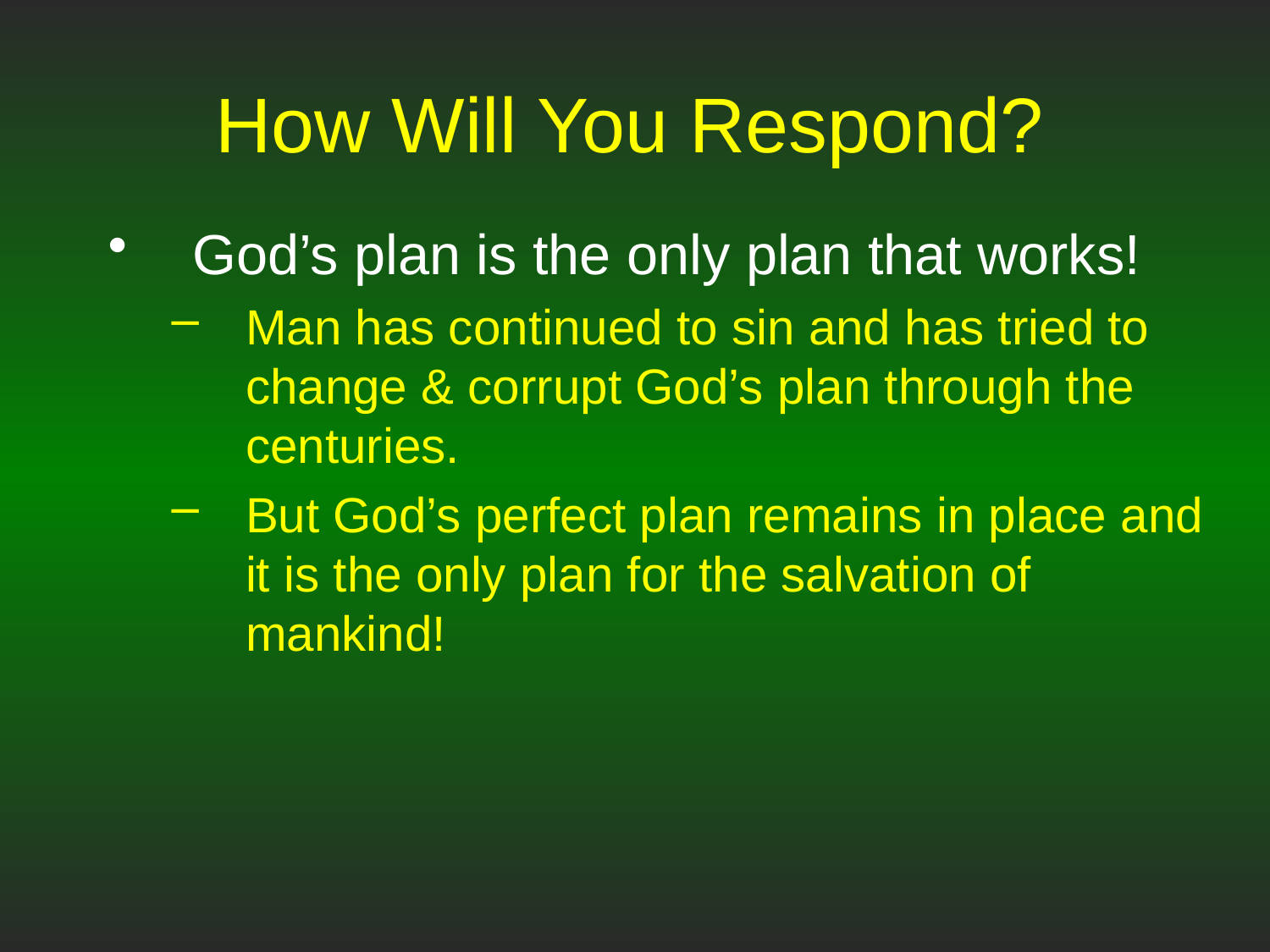

# How Will You Respond?
God’s plan is the only plan that works!
Man has continued to sin and has tried to change & corrupt God’s plan through the centuries.
But God’s perfect plan remains in place and it is the only plan for the salvation of mankind!